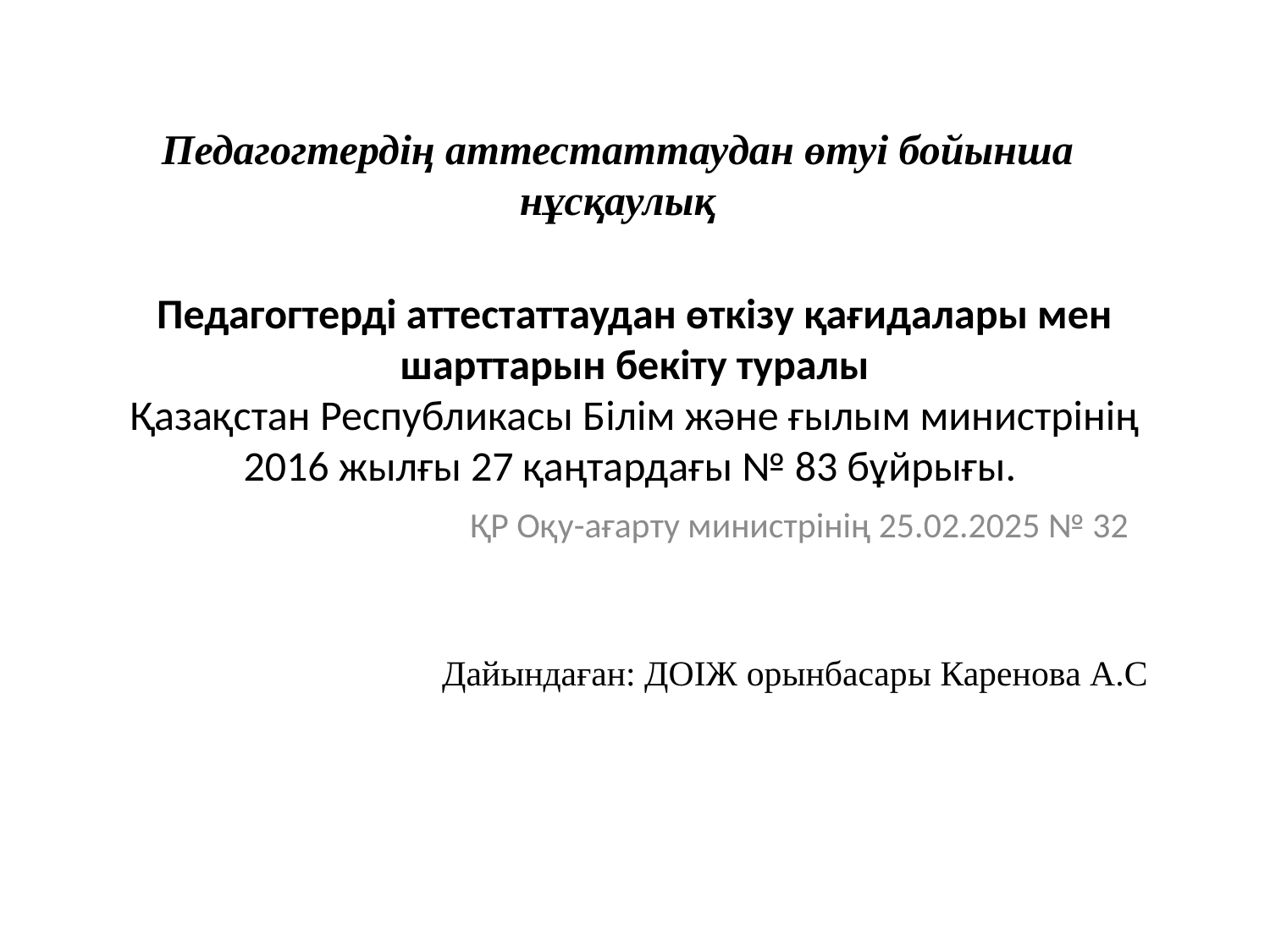

Педагогтердің аттестаттаудан өтуі бойынша
нұсқаулық
# Педагогтерді аттестаттаудан өткізу қағидалары мен шарттарын бекіту туралы Қазақстан Республикасы Білім және ғылым министрінің 2016 жылғы 27 қаңтардағы № 83 бұйрығы.
ҚР Оқу-ағарту министрінің 25.02.2025 № 32

Дайындаған: ДОІЖ орынбасары Каренова А.С